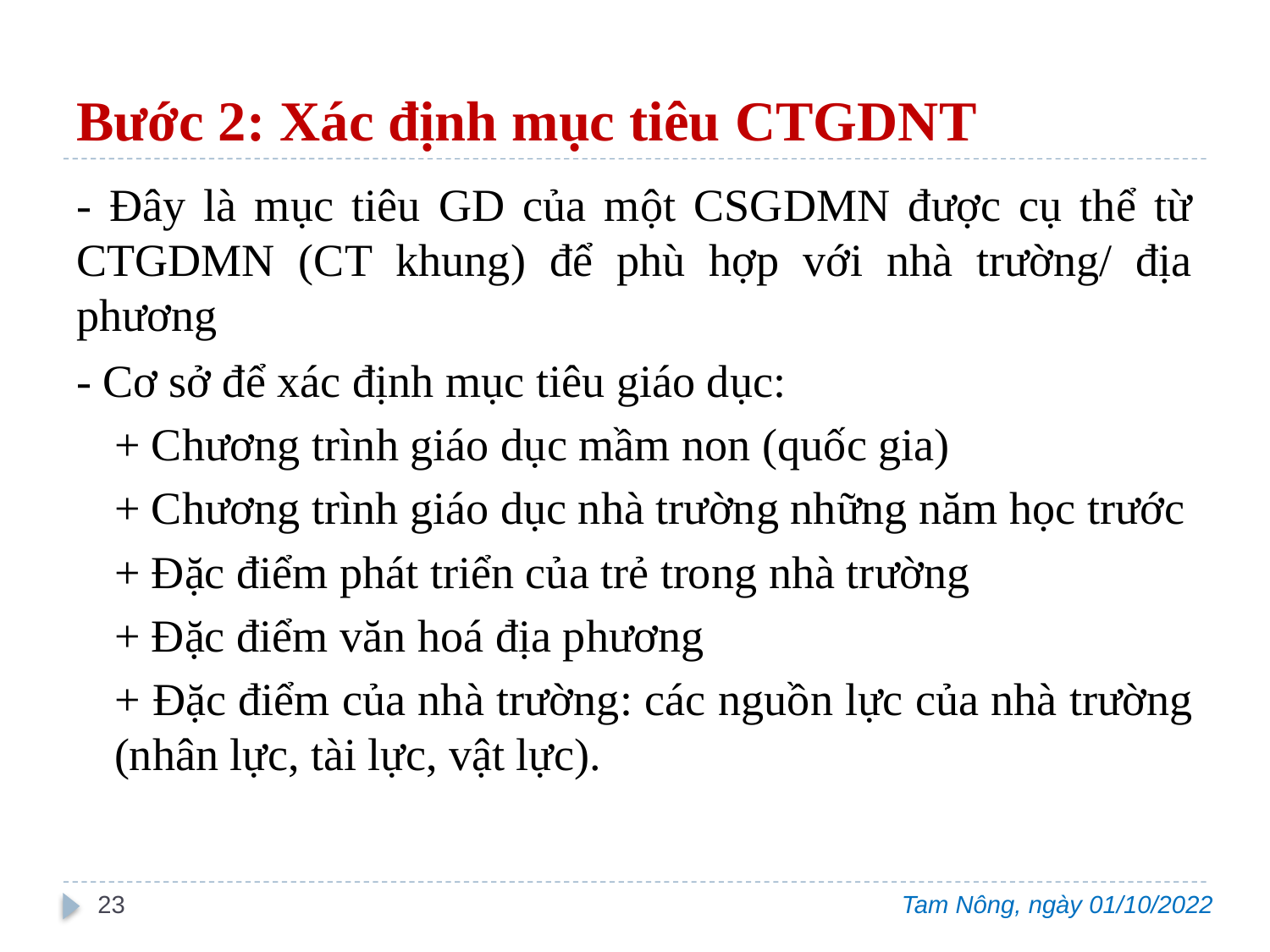

# Bước 2: Xác định mục tiêu CTGDNT
- Đây là mục tiêu GD của một CSGDMN được cụ thể từ CTGDMN (CT khung) để phù hợp với nhà trường/ địa phương
- Cơ sở để xác định mục tiêu giáo dục:
+ Chương trình giáo dục mầm non (quốc gia)
+ Chương trình giáo dục nhà trường những năm học trước
+ Đặc điểm phát triển của trẻ trong nhà trường
+ Đặc điểm văn hoá địa phương
+ Đặc điểm của nhà trường: các nguồn lực của nhà trường (nhân lực, tài lực, vật lực).

23
Tam Nông, ngày 01/10/2022